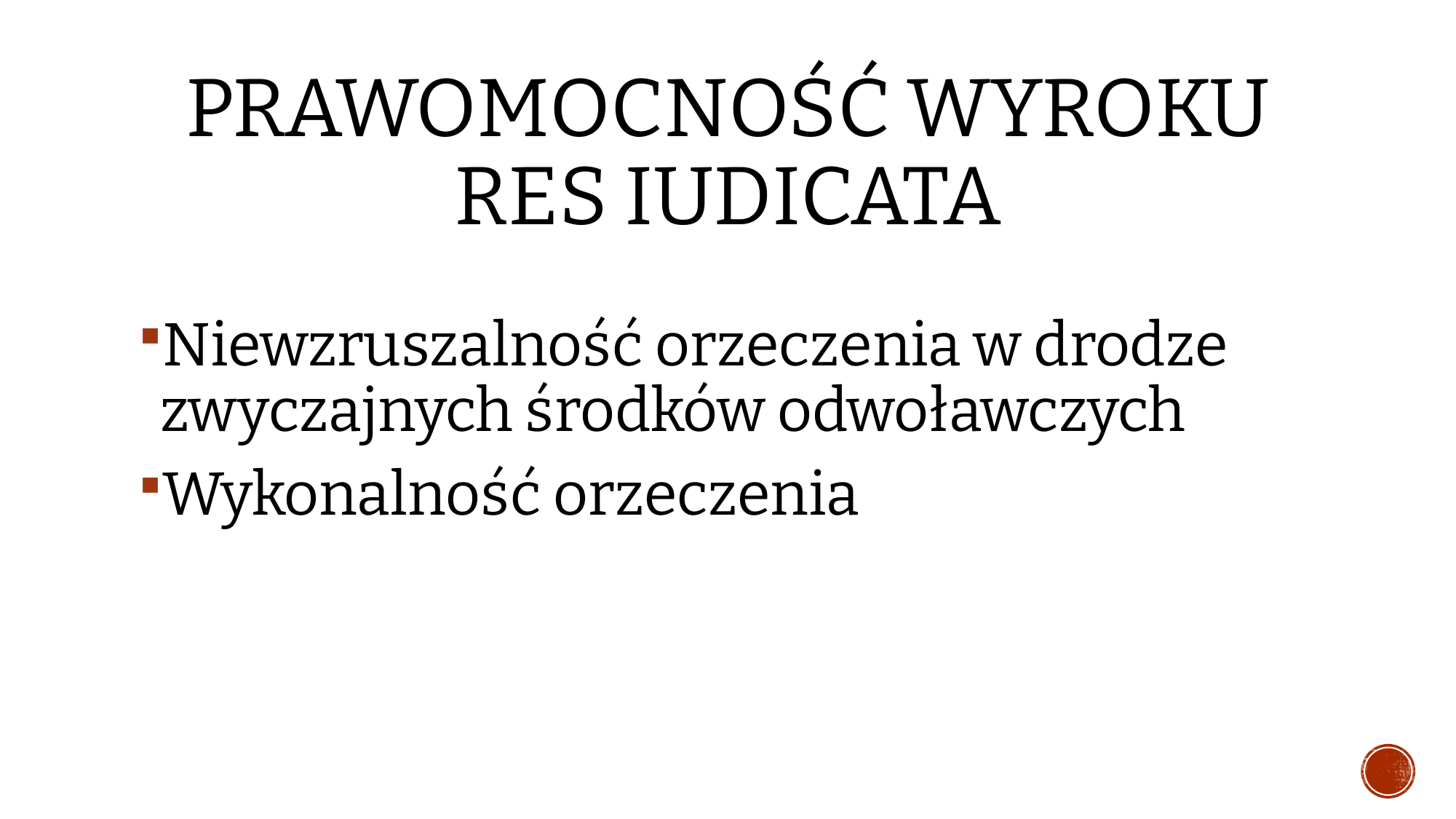

# PRAWOMOCNOŚĆ WYROKU res iudicata

Niewzruszalność orzeczenia w drodze zwyczajnych środków odwoławczych
Wykonalność orzeczenia